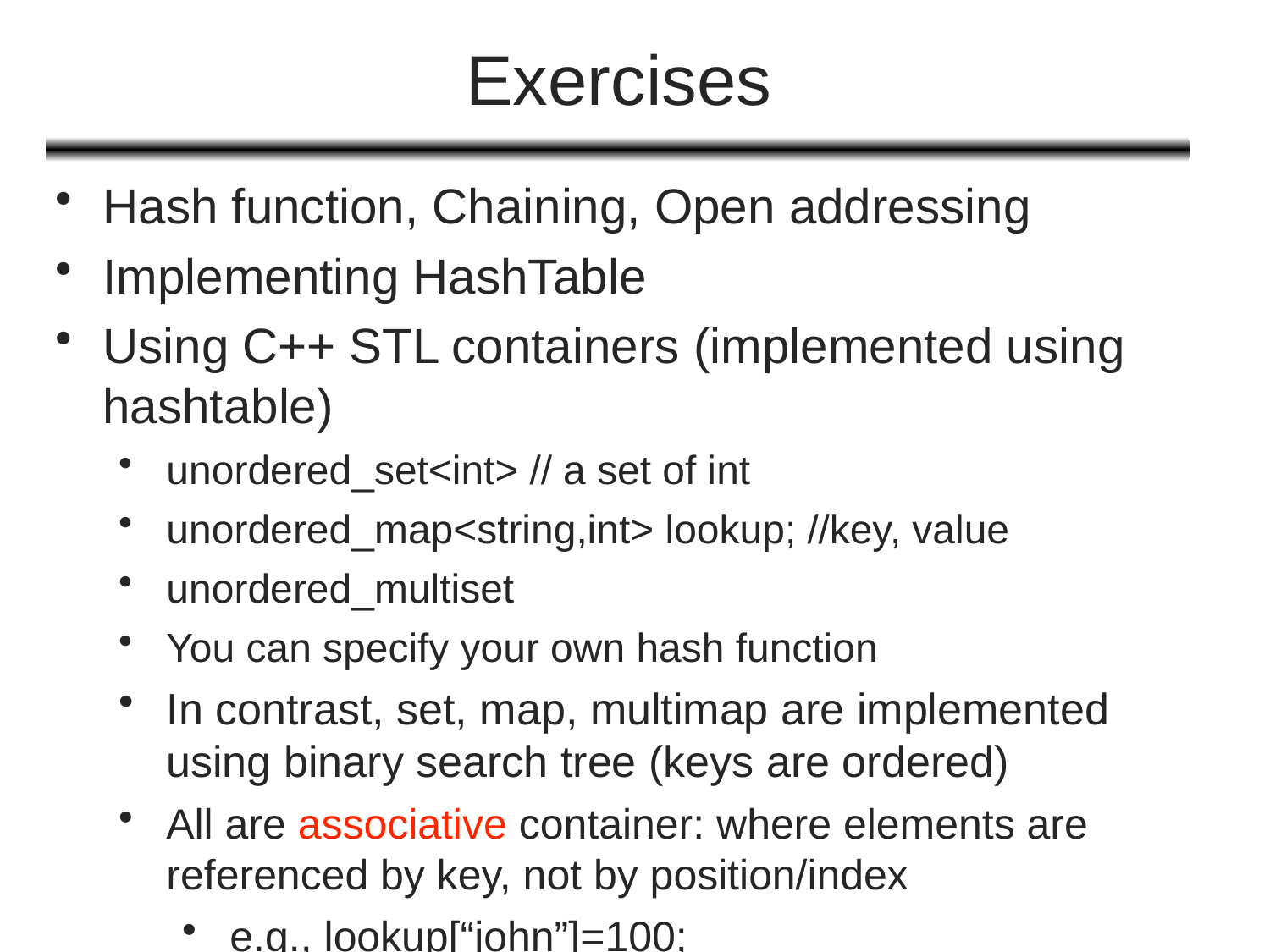

# Exercises
Hash function, Chaining, Open addressing
Implementing HashTable
Using C++ STL containers (implemented using hashtable)
unordered_set<int> // a set of int
unordered_map<string,int> lookup; //key, value
unordered_multiset
You can specify your own hash function
In contrast, set, map, multimap are implemented using binary search tree (keys are ordered)
All are associative container: where elements are referenced by key, not by position/index
e.g., lookup[“john”]=100;
25